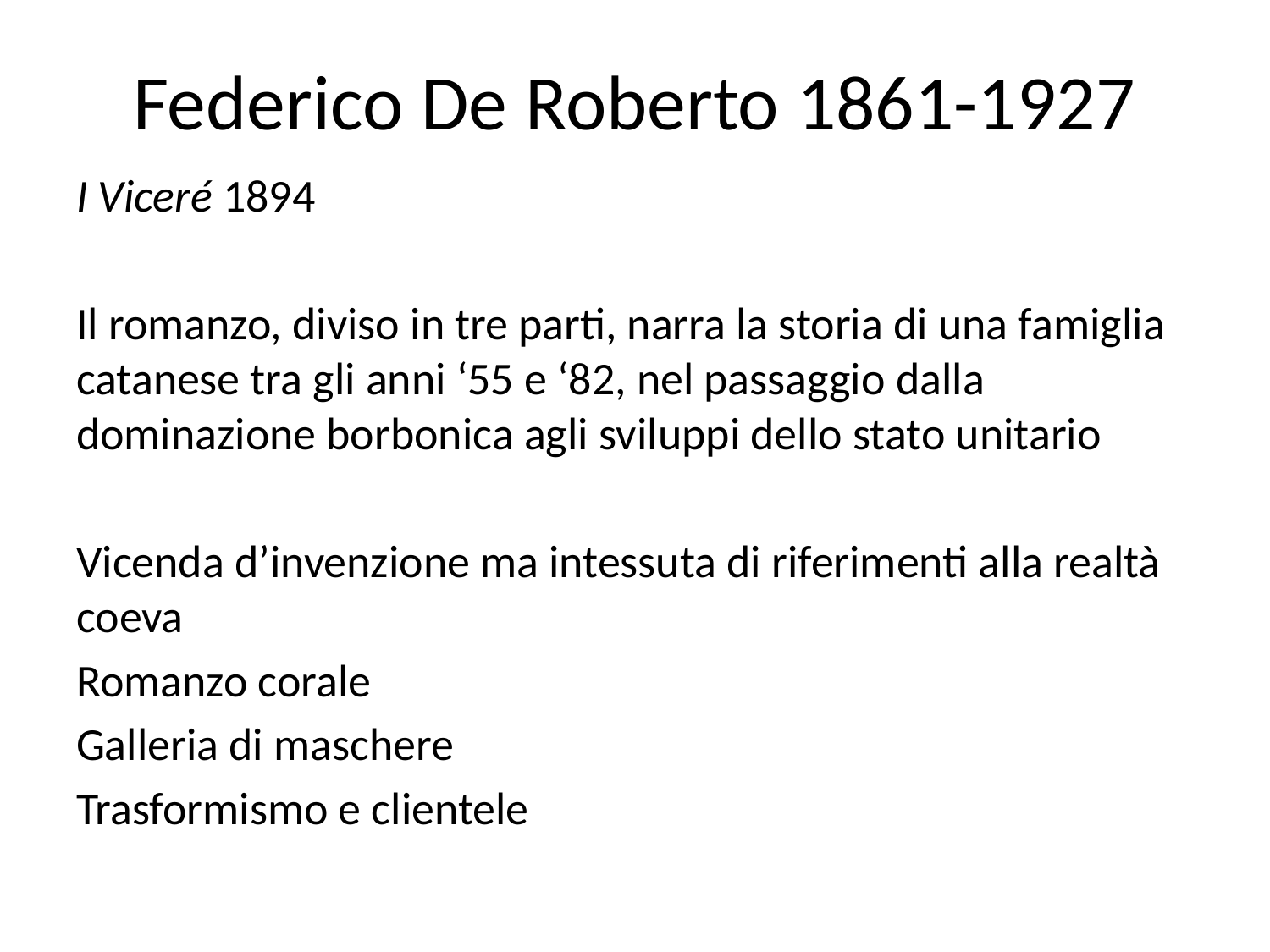

# Federico De Roberto 1861-1927
I Viceré 1894

Il romanzo, diviso in tre parti, narra la storia di una famiglia catanese tra gli anni ‘55 e ‘82, nel passaggio dalla dominazione borbonica agli sviluppi dello stato unitario

Vicenda d’invenzione ma intessuta di riferimenti alla realtà coeva
Romanzo corale
Galleria di maschere
Trasformismo e clientele